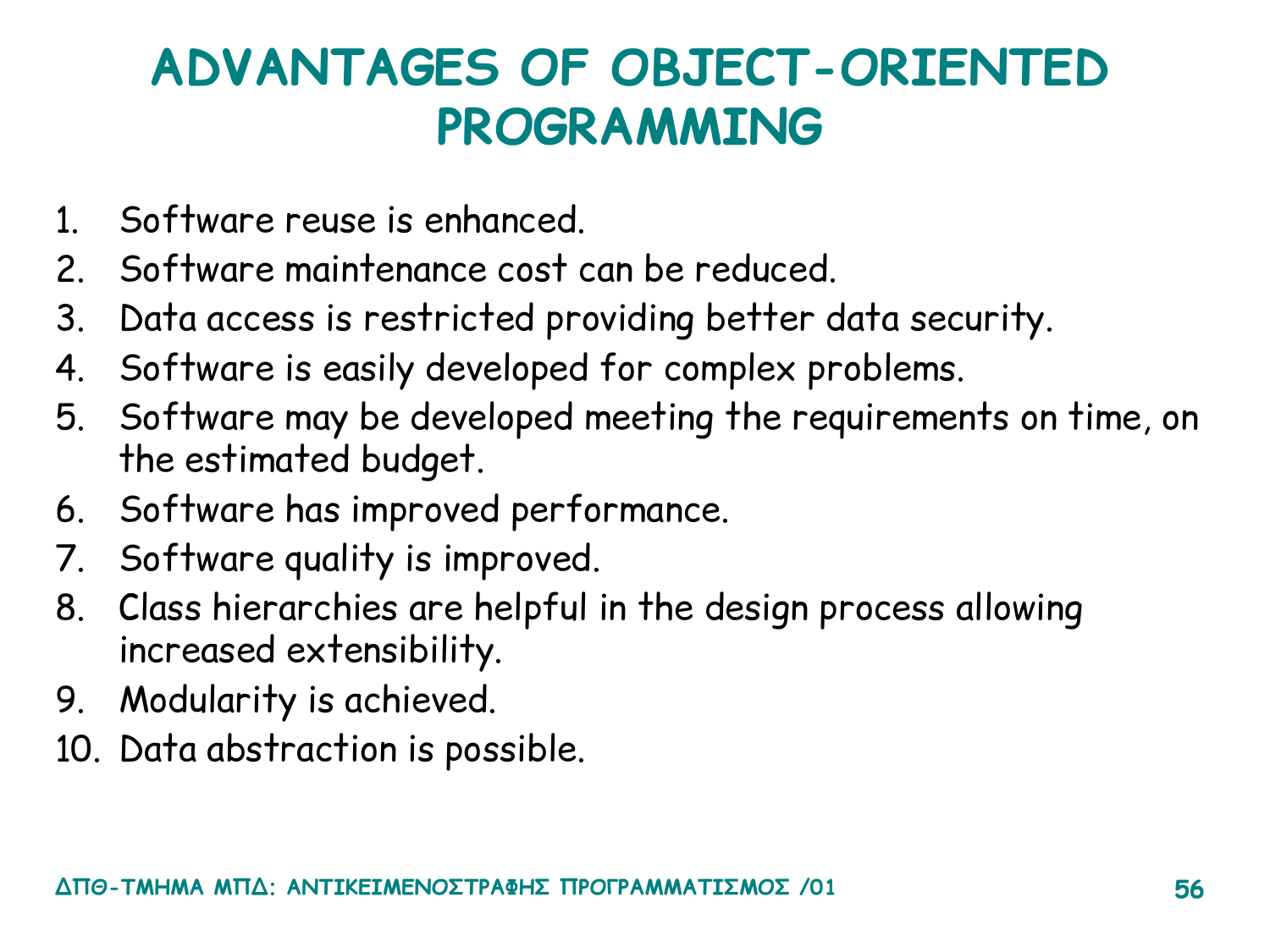

# ADVANTAGES OF OBJECT-ORIENTED PROGRAMMING
Software reuse is enhanced.
Software maintenance cost can be reduced.
Data access is restricted providing better data security.
Software is easily developed for complex problems.
Software may be developed meeting the requirements on time, on the estimated budget.
Software has improved performance.
Software quality is improved.
Class hierarchies are helpful in the design process allowing increased extensibility.
Modularity is achieved.
Data abstraction is possible.
ΔΠΘ-ΤΜΗΜΑ ΜΠΔ: ΑΝΤΙΚΕΙΜΕΝΟΣΤΡΑΦΗΣ ΠΡΟΓΡΑΜΜΑΤΙΣΜΟΣ /01
56